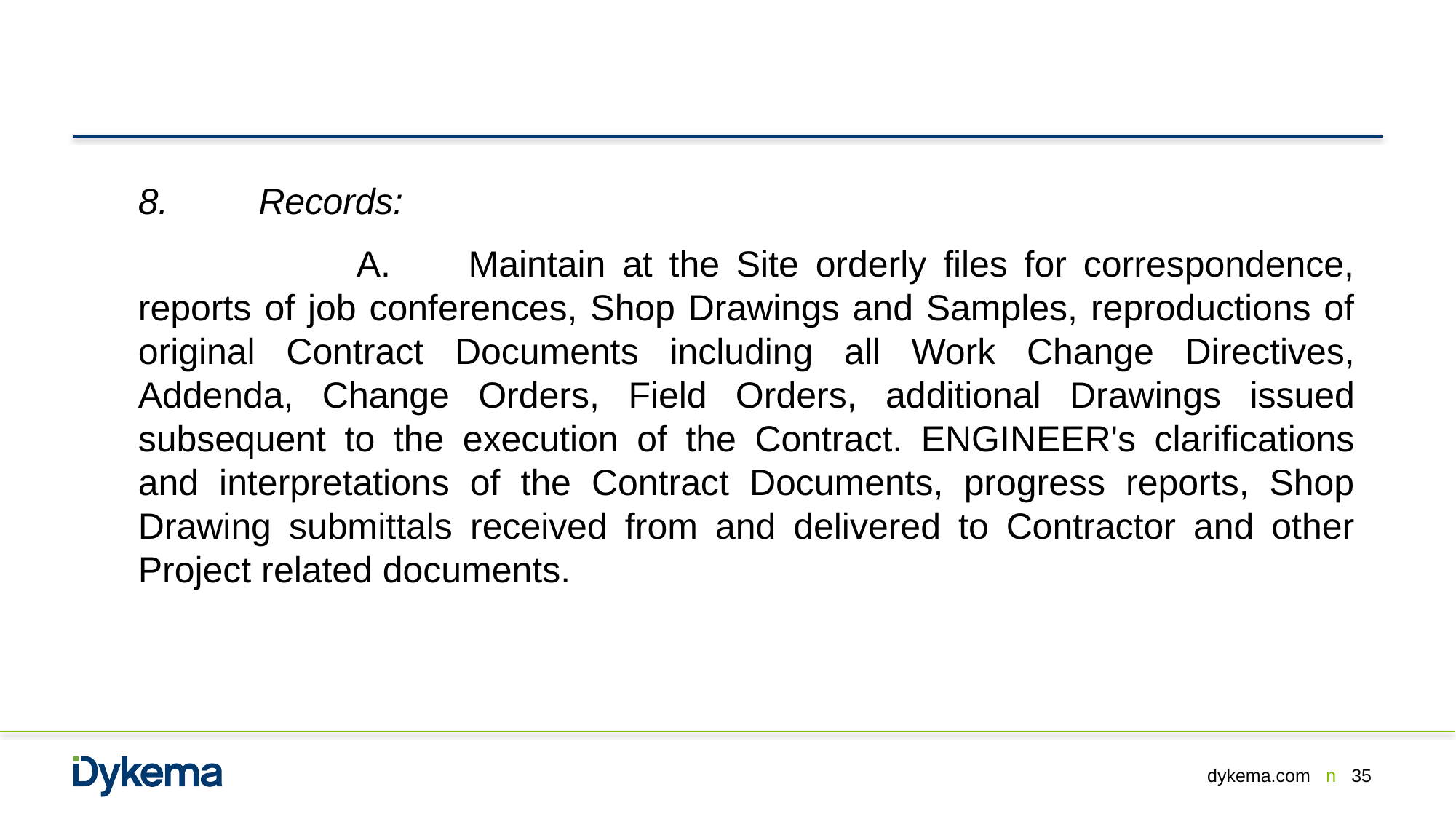

8.         Records:
			A.       Maintain at the Site orderly files for correspondence, reports of job conferences, Shop Drawings and Samples, reproductions of original Contract Documents including all Work Change Directives, Addenda, Change Orders, Field Orders, additional Drawings issued subsequent to the execution of the Contract. ENGINEER's clarifications and interpretations of the Contract Documents, progress reports, Shop Drawing submittals received from and delivered to Contractor and other Project related documents.